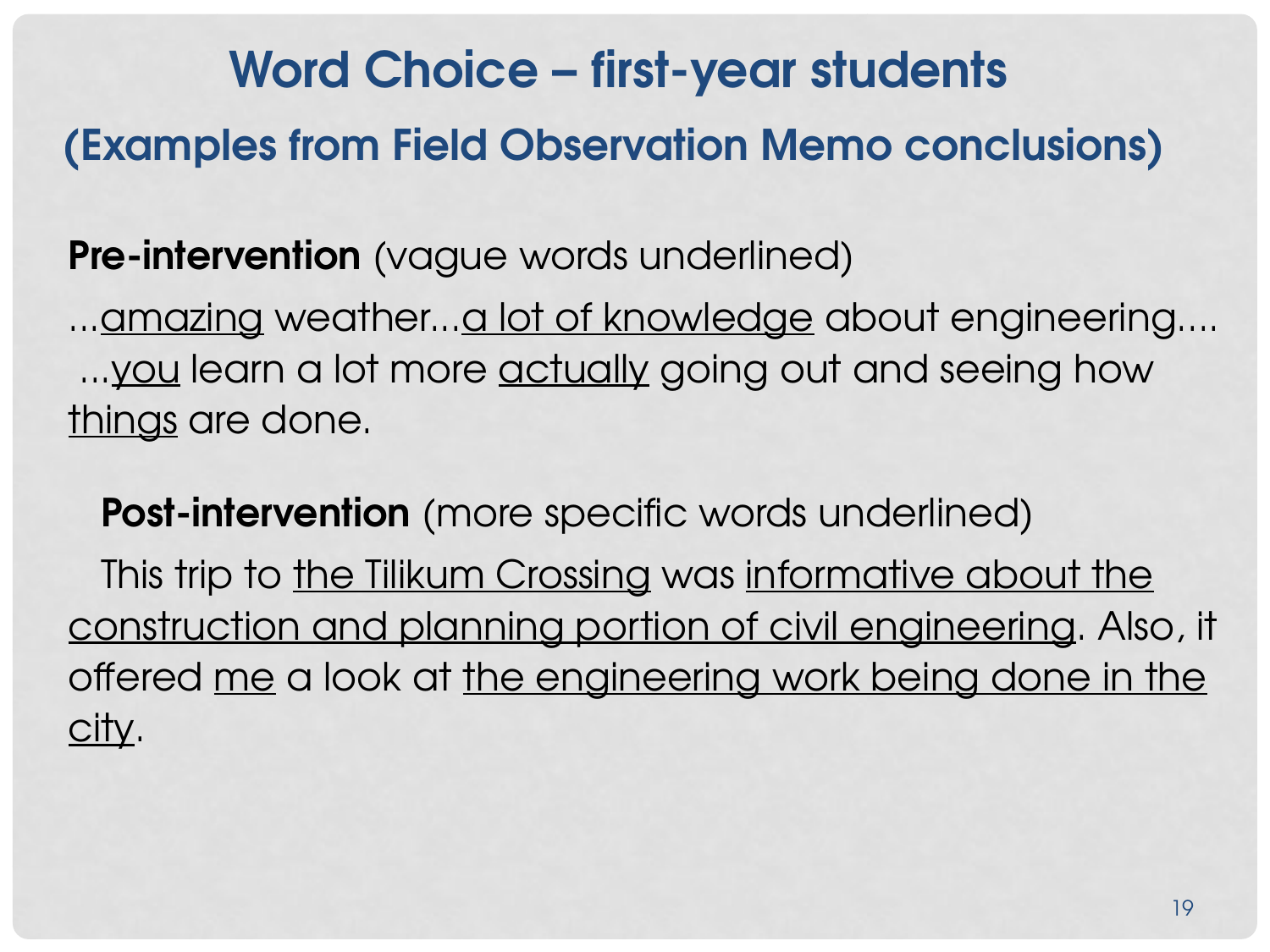

Word Choice – first-year students
(Examples from Field Observation Memo conclusions)

Pre-intervention (vague words underlined)
...amazing weather...a lot of knowledge about engineering....
 ...you learn a lot more actually going out and seeing how things are done.

Post-intervention (more specific words underlined)
This trip to the Tilikum Crossing was informative about the construction and planning portion of civil engineering. Also, it offered me a look at the engineering work being done in the city.
19